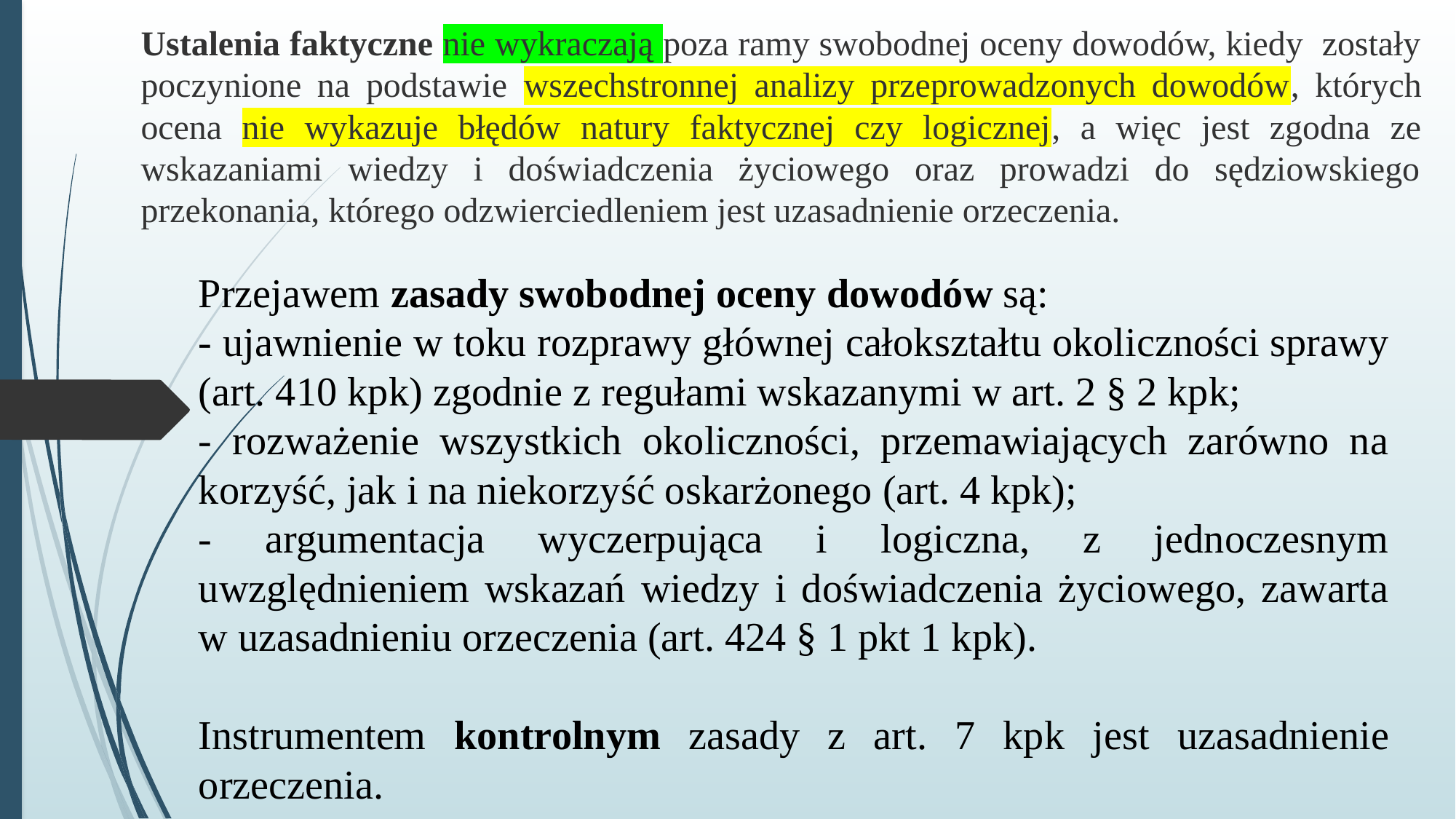

# Ustalenia faktyczne nie wykraczają poza ramy swobodnej oceny dowodów, kiedy  zostały poczynione na podstawie wszechstronnej analizy przeprowadzonych dowodów, których ocena nie wykazuje błędów natury faktycznej czy logicznej, a więc jest zgodna ze wskazaniami wiedzy i doświadczenia życiowego oraz prowadzi do sędziowskiego przekonania, którego odzwierciedleniem jest uzasadnienie orzeczenia.
Przejawem zasady swobodnej oceny dowodów są:
- ujawnienie w toku rozprawy głównej całokształtu okoliczności sprawy (art. 410 kpk) zgodnie z regułami wskazanymi w art. 2 § 2 kpk;
- rozważenie wszystkich okoliczności, przemawiających zarówno na korzyść, jak i na niekorzyść oskarżonego (art. 4 kpk);
- argumentacja wyczerpująca i logiczna, z jednoczesnym uwzględnieniem wskazań wiedzy i doświadczenia życiowego, zawarta w uzasadnieniu orzeczenia (art. 424 § 1 pkt 1 kpk).

Instrumentem kontrolnym zasady z art. 7 kpk jest uzasadnienie orzeczenia.